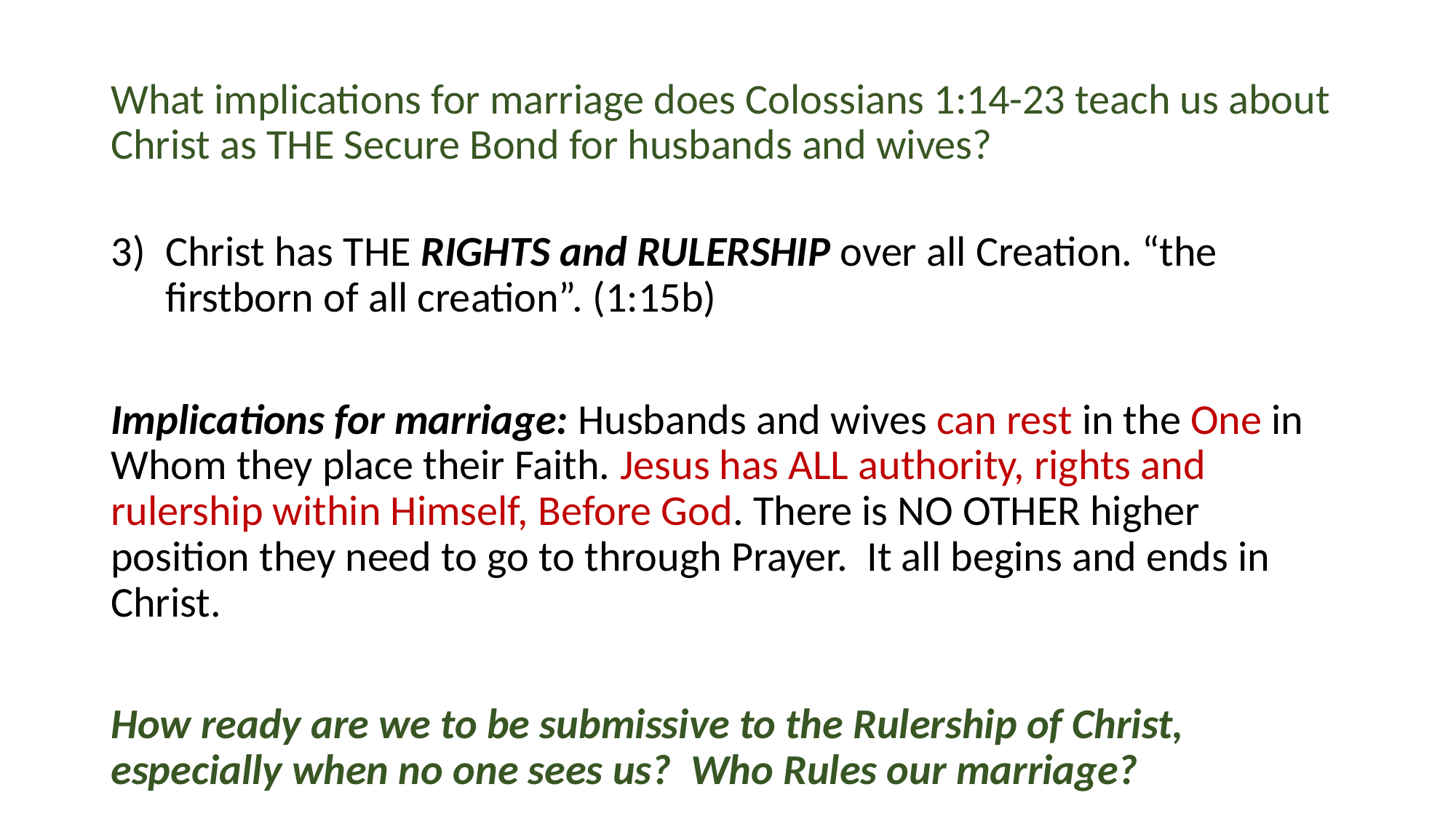

# What implications for marriage does Colossians 1:14-23 teach us about Christ as THE Secure Bond for husbands and wives?

Christ has THE RIGHTS and RULERSHIP over all Creation. “the firstborn of all creation”. (1:15b)

Implications for marriage: Husbands and wives can rest in the One in Whom they place their Faith. Jesus has ALL authority, rights and rulership within Himself, Before God. There is NO OTHER higher position they need to go to through Prayer.  It all begins and ends in Christ.

How ready are we to be submissive to the Rulership of Christ, especially when no one sees us?  Who Rules our marriage?